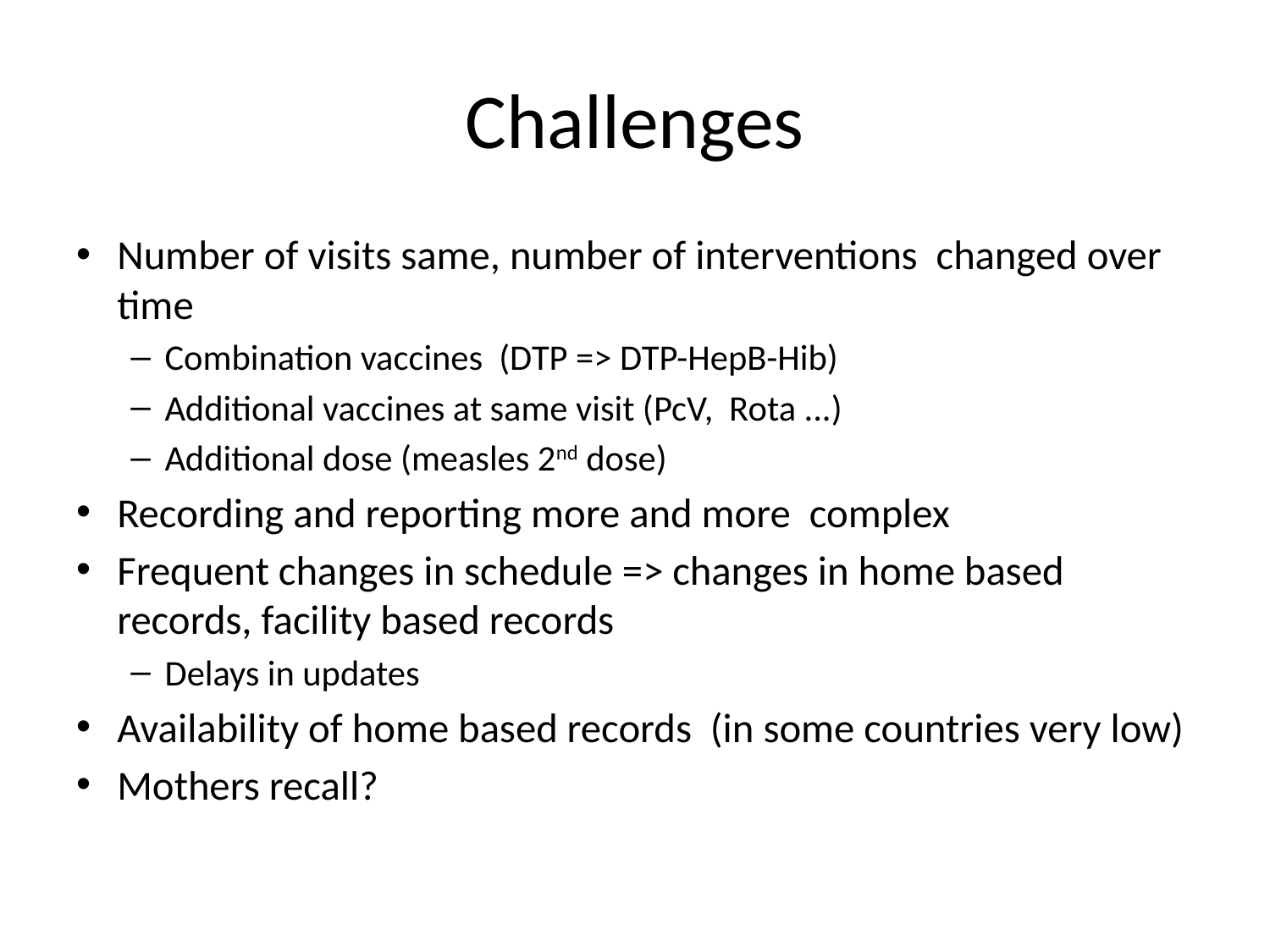

# Challenges
Number of visits same, number of interventions  changed over time
Combination vaccines  (DTP => DTP-HepB-Hib)
Additional vaccines at same visit (PcV,  Rota ...)
Additional dose (measles 2nd dose)
Recording and reporting more and more  complex
Frequent changes in schedule => changes in home based records, facility based records
Delays in updates
Availability of home based records  (in some countries very low)
Mothers recall?